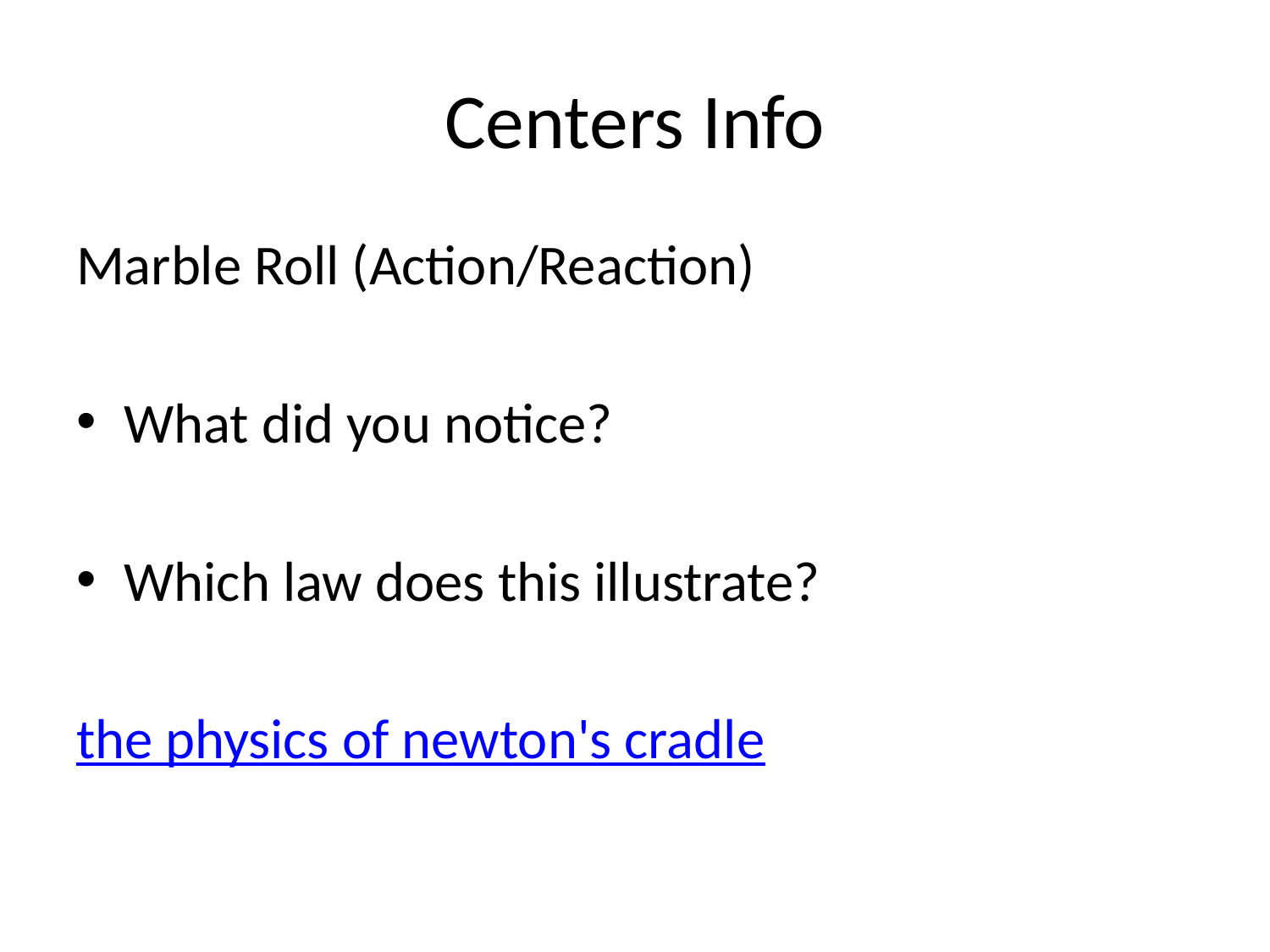

# Centers Info
Marble Roll (Action/Reaction)

What did you notice?

Which law does this illustrate?

the physics of newton's cradle